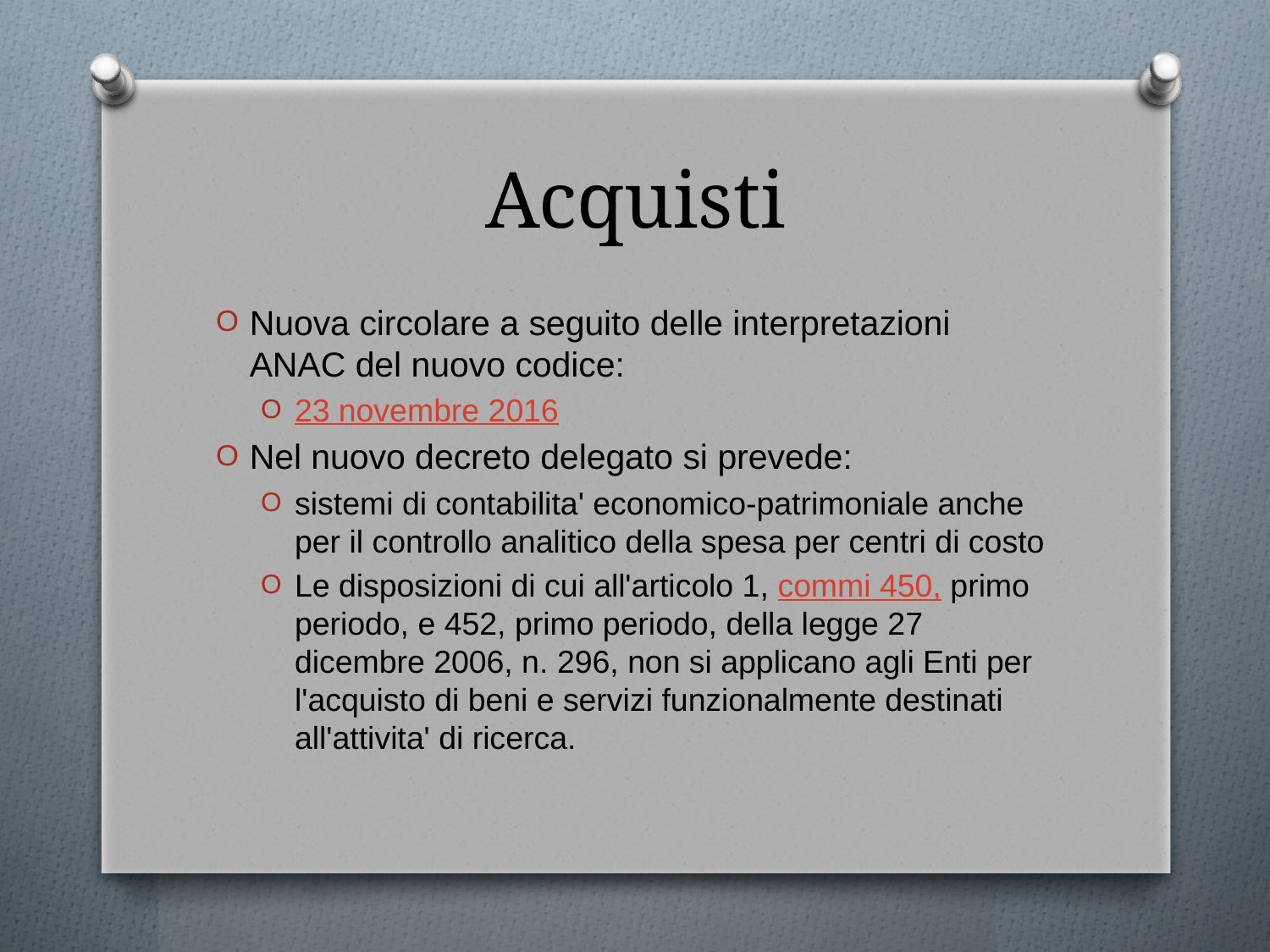

# Acquisti
Nuova circolare a seguito delle interpretazioni ANAC del nuovo codice:
23 novembre 2016
Nel nuovo decreto delegato si prevede:
sistemi di contabilita' economico-patrimoniale anche per il controllo analitico della spesa per centri di costo
Le disposizioni di cui all'articolo 1, commi 450, primo periodo, e 452, primo periodo, della legge 27 dicembre 2006, n. 296, non si applicano agli Enti per l'acquisto di beni e servizi funzionalmente destinati all'attivita' di ricerca.